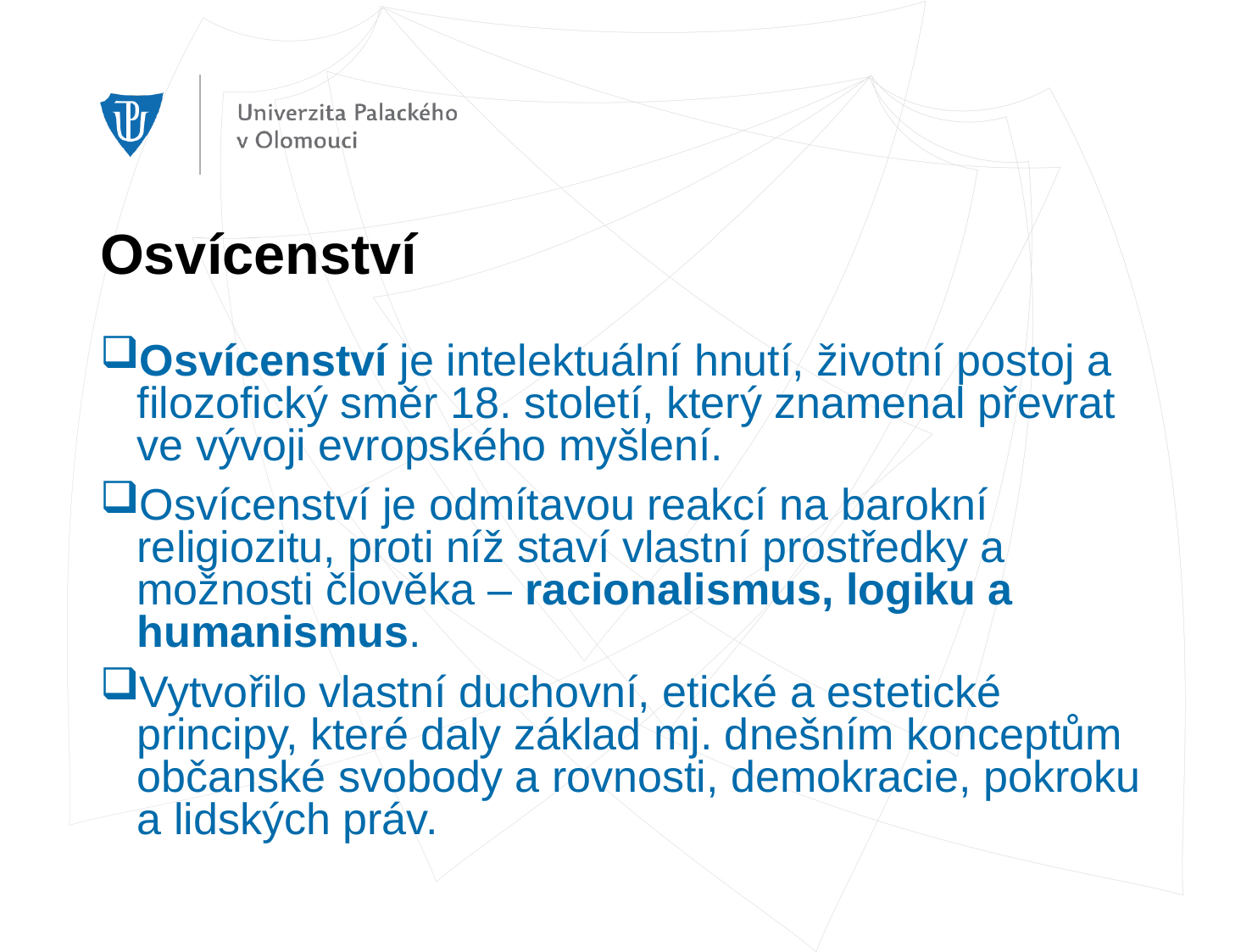

# Osvícenství
Osvícenství je intelektuální hnutí, životní postoj a filozofický směr 18. století, který znamenal převrat ve vývoji evropského myšlení.
Osvícenství je odmítavou reakcí na barokní religiozitu, proti níž staví vlastní prostředky a možnosti člověka – racionalismus, logiku a humanismus.
Vytvořilo vlastní duchovní, etické a estetické principy, které daly základ mj. dnešním konceptům občanské svobody a rovnosti, demokracie, pokroku a lidských práv.